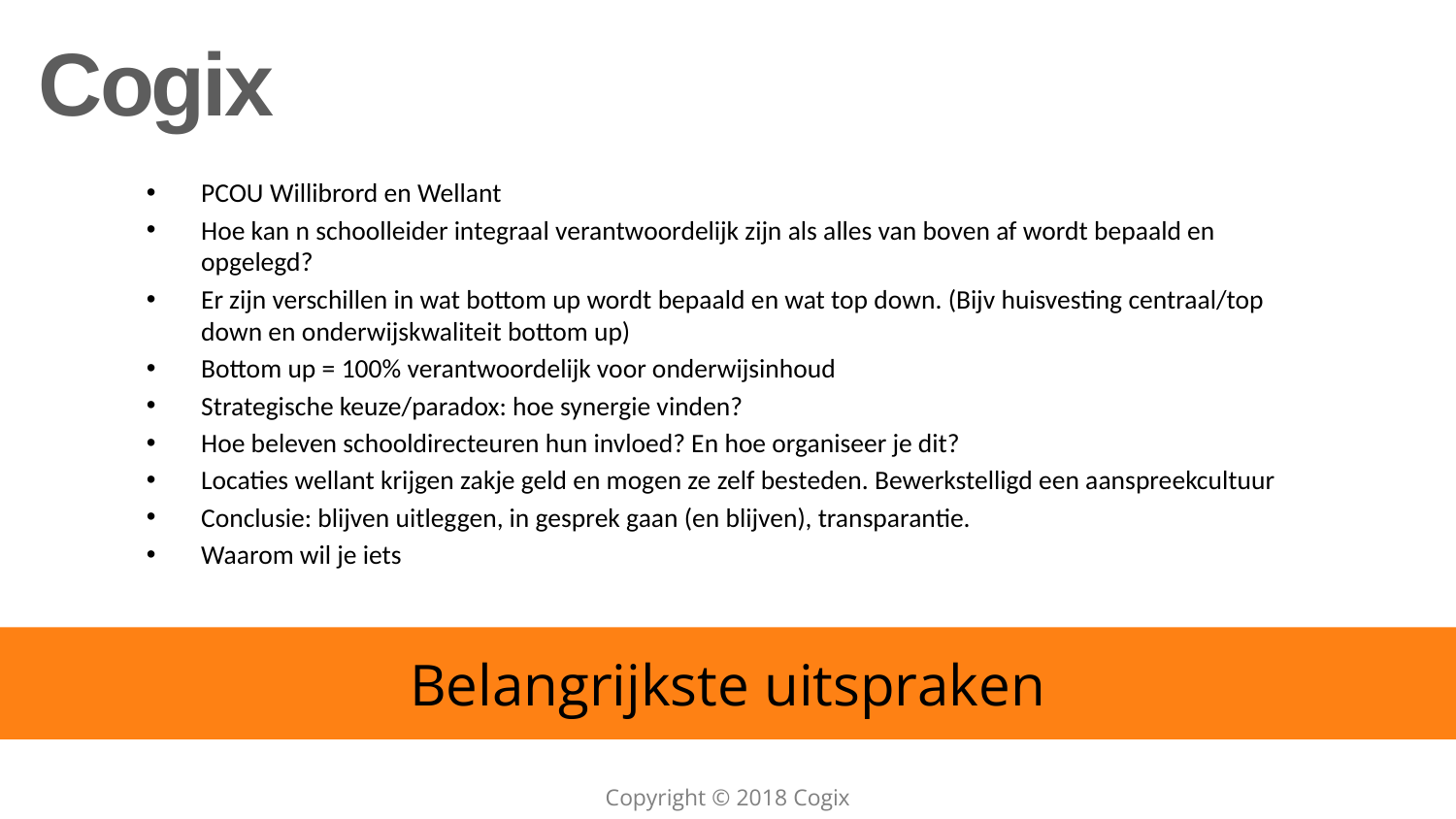

PCOU Willibrord en Wellant
Hoe kan n schoolleider integraal verantwoordelijk zijn als alles van boven af wordt bepaald en opgelegd?
Er zijn verschillen in wat bottom up wordt bepaald en wat top down. (Bijv huisvesting centraal/top down en onderwijskwaliteit bottom up)
Bottom up = 100% verantwoordelijk voor onderwijsinhoud
Strategische keuze/paradox: hoe synergie vinden?
Hoe beleven schooldirecteuren hun invloed? En hoe organiseer je dit?
Locaties wellant krijgen zakje geld en mogen ze zelf besteden. Bewerkstelligd een aanspreekcultuur
Conclusie: blijven uitleggen, in gesprek gaan (en blijven), transparantie.
Waarom wil je iets

# Belangrijkste uitspraken